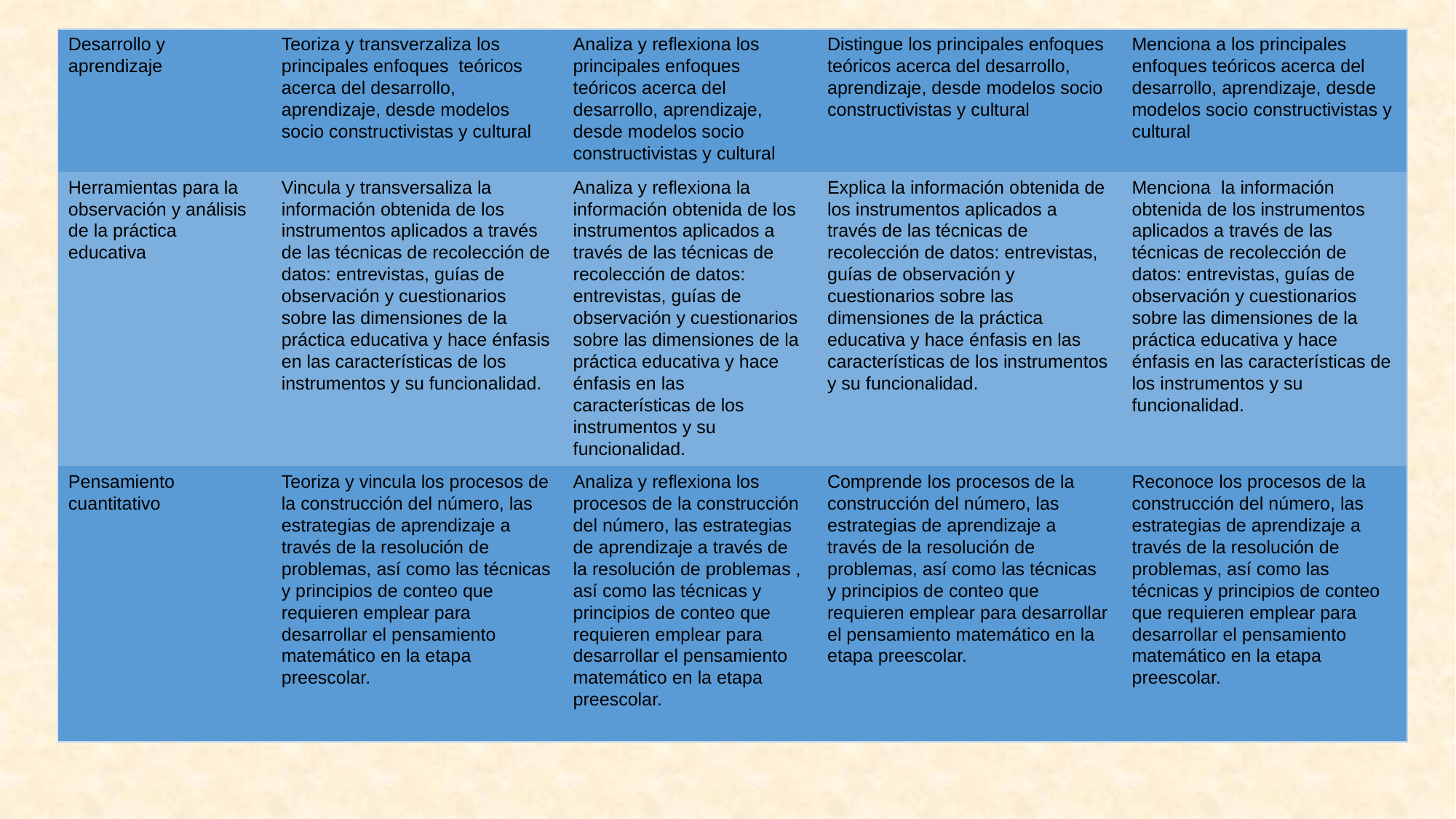

| Desarrollo y aprendizaje |  | Teoriza y transverzaliza los principales enfoques teóricos acerca del desarrollo, aprendizaje, desde modelos socio constructivistas y cultural | Analiza y reflexiona los principales enfoques teóricos acerca del desarrollo, aprendizaje, desde modelos socio constructivistas y cultural | Distingue los principales enfoques teóricos acerca del desarrollo, aprendizaje, desde modelos socio constructivistas y cultural | Menciona a los principales enfoques teóricos acerca del desarrollo, aprendizaje, desde modelos socio constructivistas y cultural |
| --- | --- | --- | --- | --- | --- |
| Herramientas para la observación y análisis de la práctica educativa |  | Vincula y transversaliza la información obtenida de los instrumentos aplicados a través de las técnicas de recolección de datos: entrevistas, guías de observación y cuestionarios sobre las dimensiones de la práctica educativa y hace énfasis en las características de los instrumentos y su funcionalidad. | Analiza y reflexiona la información obtenida de los instrumentos aplicados a través de las técnicas de recolección de datos: entrevistas, guías de observación y cuestionarios sobre las dimensiones de la práctica educativa y hace énfasis en las características de los instrumentos y su funcionalidad. | Explica la información obtenida de los instrumentos aplicados a través de las técnicas de recolección de datos: entrevistas, guías de observación y cuestionarios sobre las dimensiones de la práctica educativa y hace énfasis en las características de los instrumentos y su funcionalidad. | Menciona la información obtenida de los instrumentos aplicados a través de las técnicas de recolección de datos: entrevistas, guías de observación y cuestionarios sobre las dimensiones de la práctica educativa y hace énfasis en las características de los instrumentos y su funcionalidad. |
| Pensamiento cuantitativo |  | Teoriza y vincula los procesos de la construcción del número, las estrategias de aprendizaje a través de la resolución de problemas, así como las técnicas y principios de conteo que requieren emplear para desarrollar el pensamiento matemático en la etapa preescolar. | Analiza y reflexiona los procesos de la construcción del número, las estrategias de aprendizaje a través de la resolución de problemas , así como las técnicas y principios de conteo que requieren emplear para desarrollar el pensamiento matemático en la etapa preescolar. | Comprende los procesos de la construcción del número, las estrategias de aprendizaje a través de la resolución de problemas, así como las técnicas y principios de conteo que requieren emplear para desarrollar el pensamiento matemático en la etapa preescolar. | Reconoce los procesos de la construcción del número, las estrategias de aprendizaje a través de la resolución de problemas, así como las técnicas y principios de conteo que requieren emplear para desarrollar el pensamiento matemático en la etapa preescolar. |